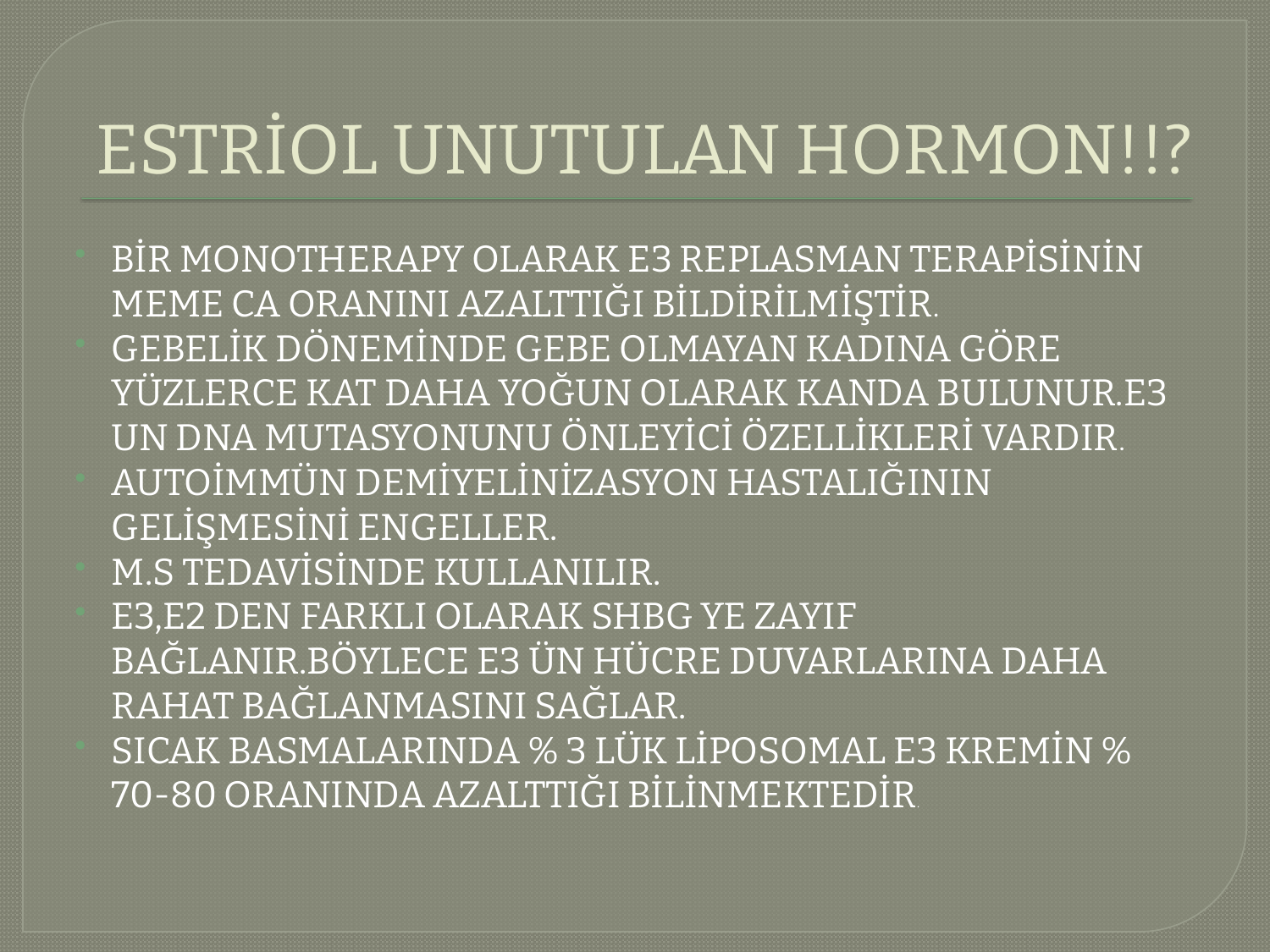

# ESTRİOL UNUTULAN HORMON!!?
BİR MONOTHERAPY OLARAK E3 REPLASMAN TERAPİSİNİN MEME CA ORANINI AZALTTIĞI BİLDİRİLMİŞTİR.
GEBELİK DÖNEMİNDE GEBE OLMAYAN KADINA GÖRE YÜZLERCE KAT DAHA YOĞUN OLARAK KANDA BULUNUR.E3 UN DNA MUTASYONUNU ÖNLEYİCİ ÖZELLİKLERİ VARDIR.
AUTOİMMÜN DEMİYELİNİZASYON HASTALIĞININ GELİŞMESİNİ ENGELLER.
M.S TEDAVİSİNDE KULLANILIR.
E3,E2 DEN FARKLI OLARAK SHBG YE ZAYIF BAĞLANIR.BÖYLECE E3 ÜN HÜCRE DUVARLARINA DAHA RAHAT BAĞLANMASINI SAĞLAR.
SICAK BASMALARINDA % 3 LÜK LİPOSOMAL E3 KREMİN % 70-80 ORANINDA AZALTTIĞI BİLİNMEKTEDİR.